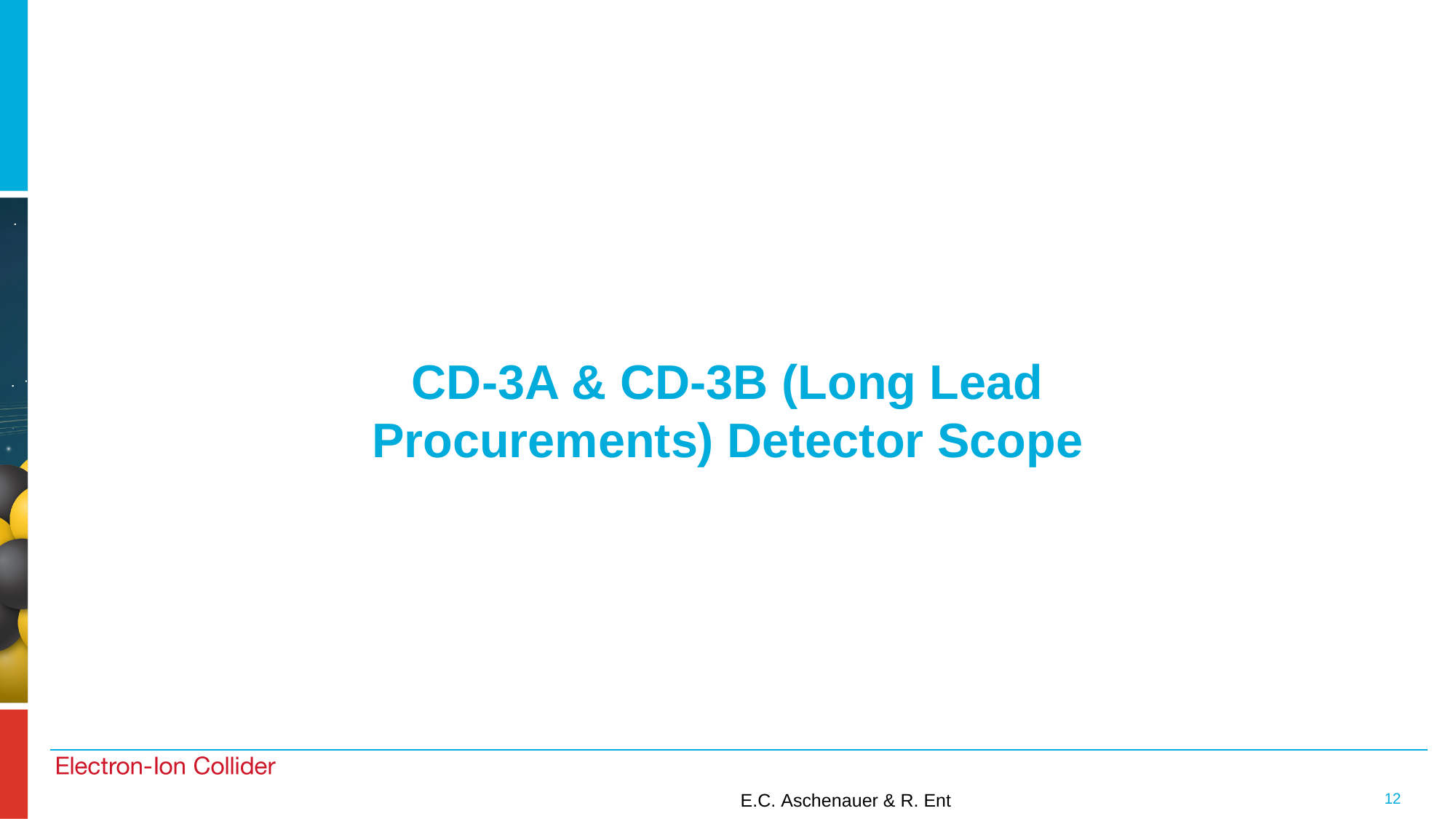

CD-3A & CD-3B (Long Lead Procurements) Detector Scope
12